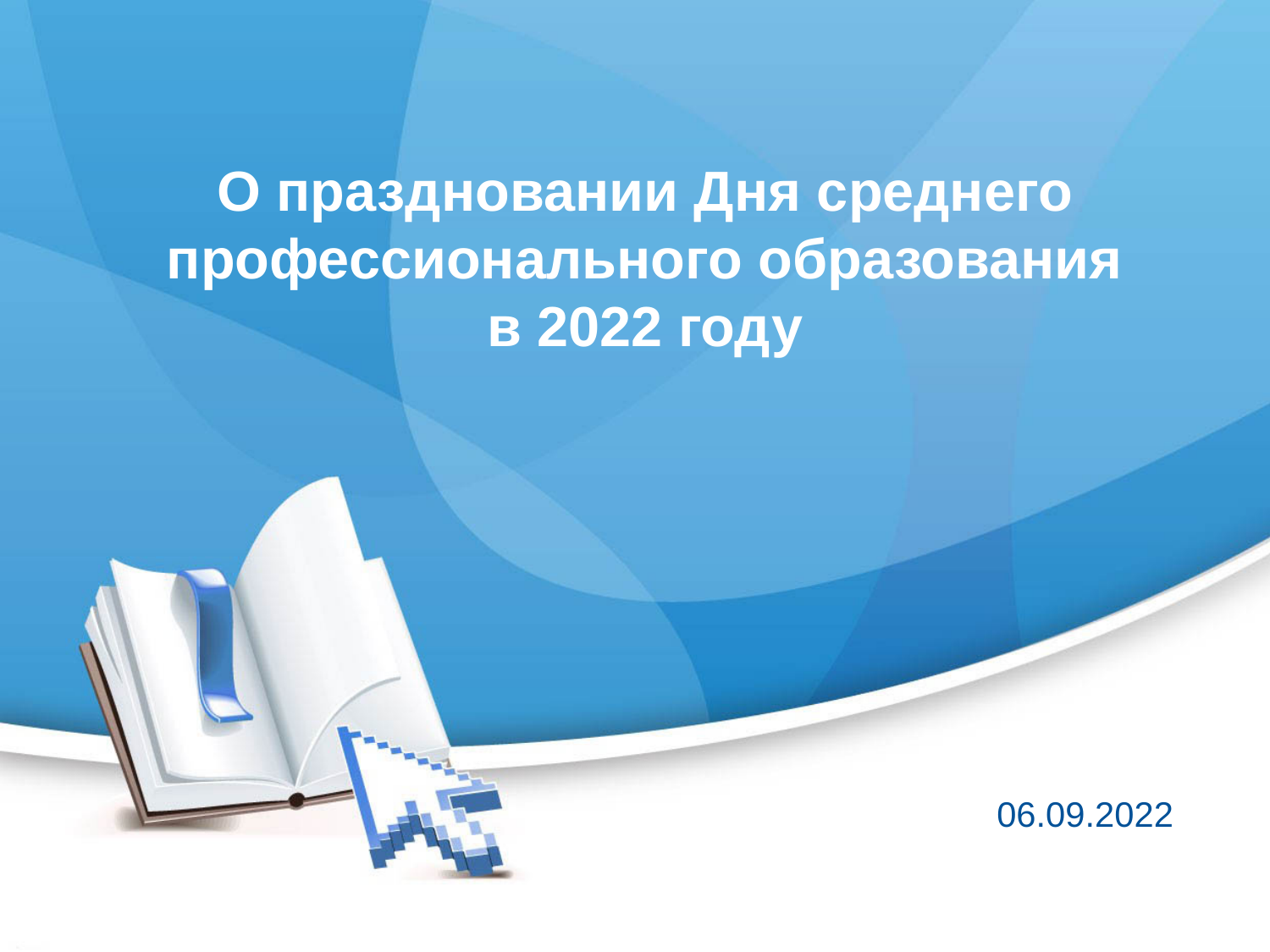

# О праздновании Дня среднего профессионального образования в 2022 году
06.09.2022